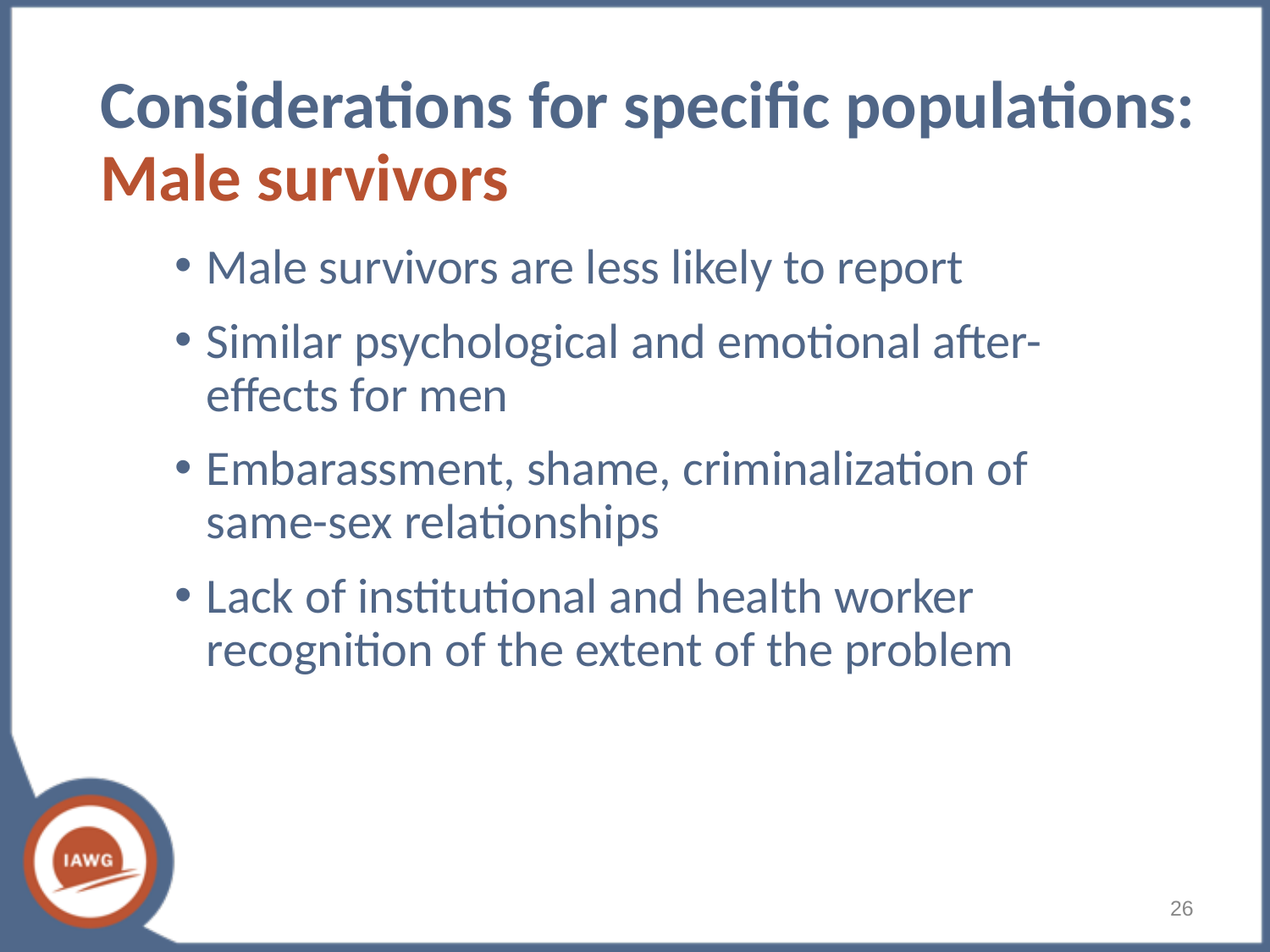

# Considerations for specific populations: Male survivors
Male survivors are less likely to report
Similar psychological and emotional after-effects for men
Embarassment, shame, criminalization of same-sex relationships
Lack of institutional and health worker recognition of the extent of the problem

26